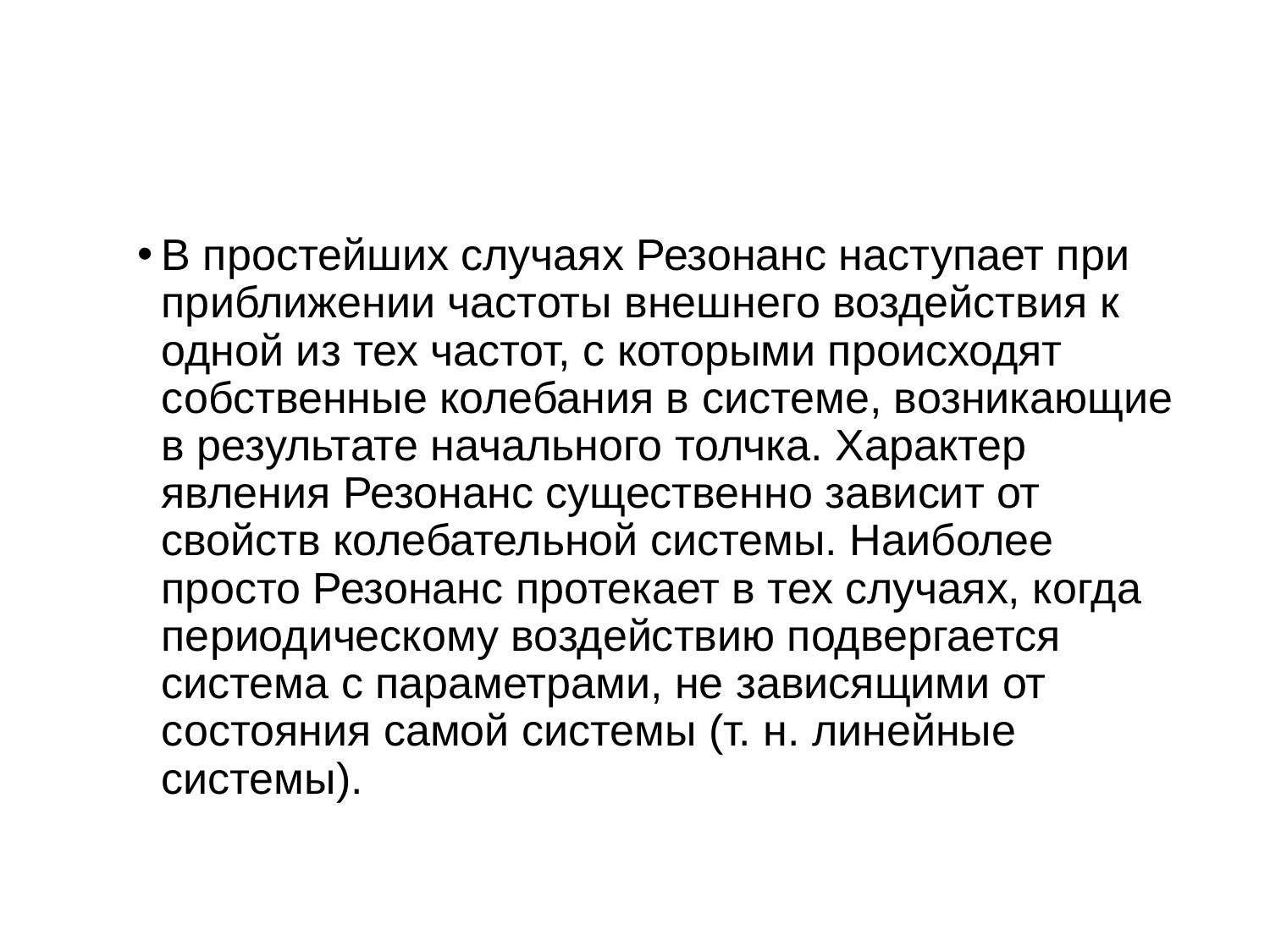

В простейших случаях Резонанс наступает при приближении частоты внешнего воздействия к одной из тех частот, с которыми происходят собственные колебания в системе, возникающие в результате начального толчка. Характер явления Резонанс существенно зависит от свойств колебательной системы. Наиболее просто Резонанс протекает в тех случаях, когда периодическому воздействию подвергается система с параметрами, не зависящими от состояния самой системы (т. н. линейные системы).